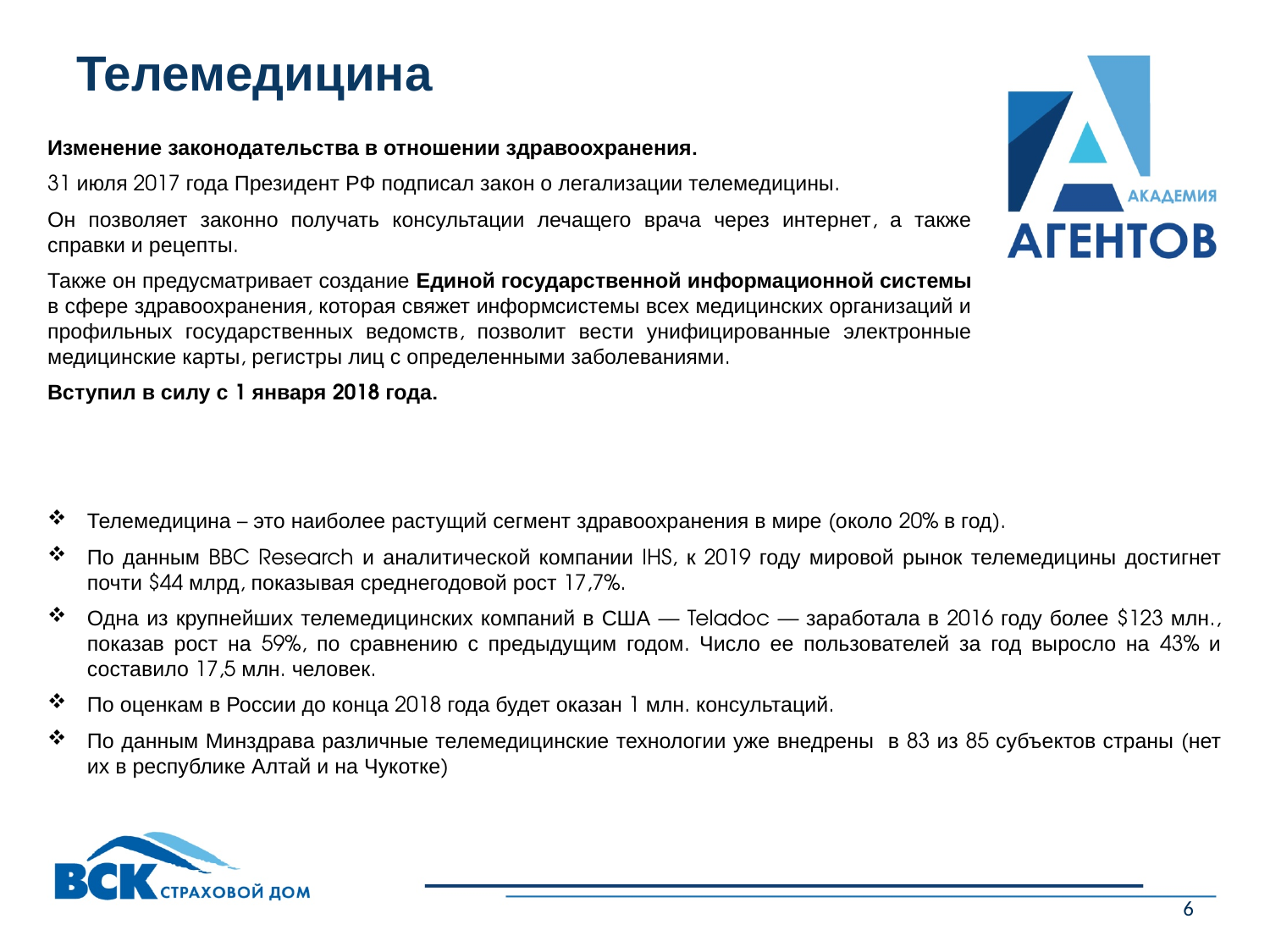

# Телемедицина
Изменение законодательства в отношении здравоохранения.
31 июля 2017 года Президент РФ подписал закон о легализации телемедицины.
Он позволяет законно получать консультации лечащего врача через интернет, а также справки и рецепты.
Также он предусматривает создание Единой государственной информационной системы в сфере здравоохранения, которая свяжет информсистемы всех медицинских организаций и профильных государственных ведомств, позволит вести унифицированные электронные медицинские карты, регистры лиц с определенными заболеваниями.
Вступил в силу с 1 января 2018 года.

Телемедицина – это наиболее растущий сегмент здравоохранения в мире (около 20% в год).
По данным BBC Research и аналитической компании IHS, к 2019 году мировой рынок телемедицины достигнет почти $44 млрд, показывая среднегодовой рост 17,7%.
Одна из крупнейших телемедицинских компаний в США — Teladoc — заработала в 2016 году более $123 млн., показав рост на 59%, по сравнению с предыдущим годом. Число ее пользователей за год выросло на 43% и составило 17,5 млн. человек.
По оценкам в России до конца 2018 года будет оказан 1 млн. консультаций.
По данным Минздрава различные телемедицинские технологии уже внедрены  в 83 из 85 субъектов страны (нет их в республике Алтай и на Чукотке)
6